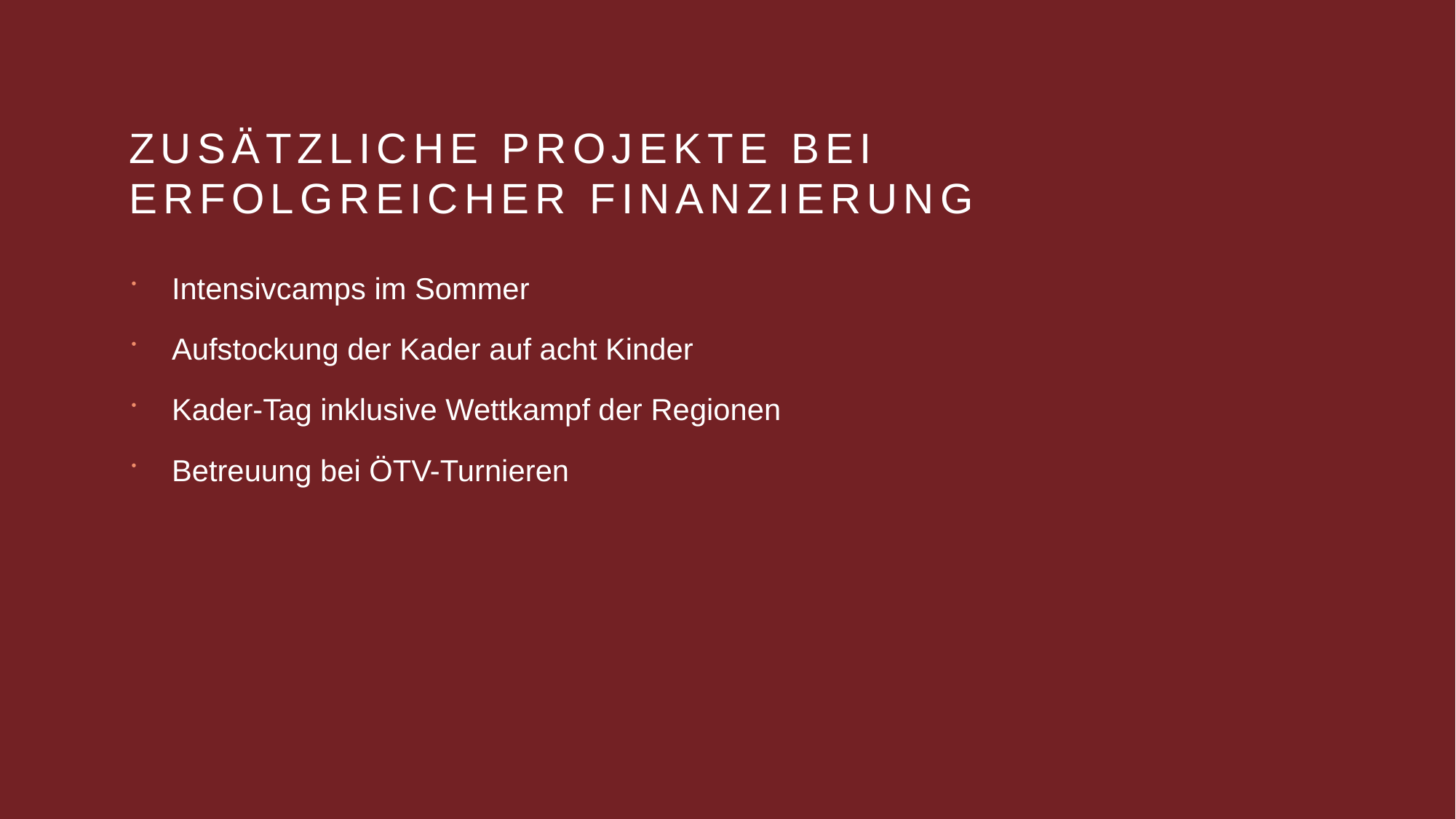

# Zusätzliche Projekte bei erfolgreicher Finanzierung
Intensivcamps im Sommer
Aufstockung der Kader auf acht Kinder
Kader-Tag inklusive Wettkampf der Regionen
Betreuung bei ÖTV-Turnieren